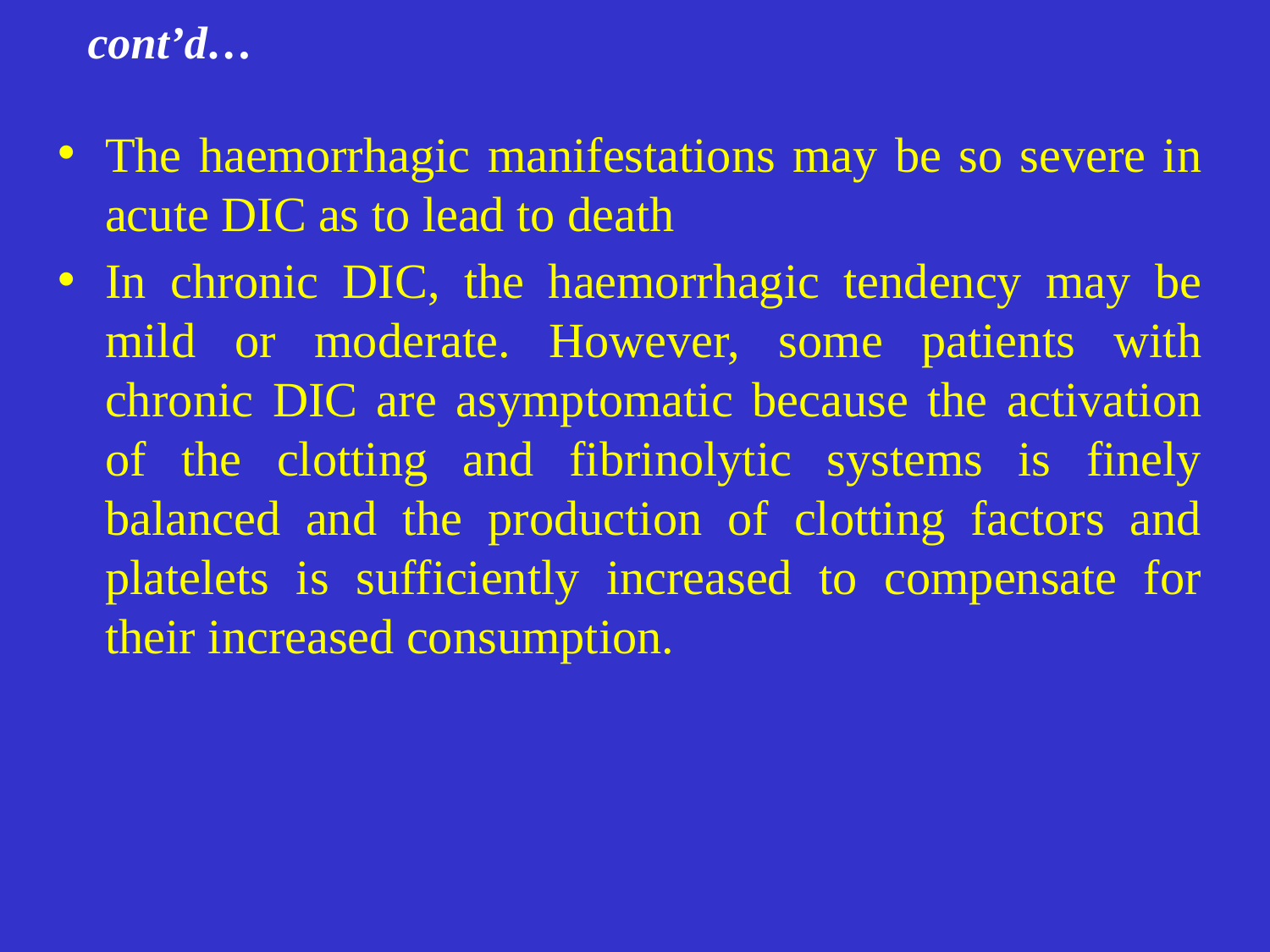

# cont’d…
The haemorrhagic manifestations may be so severe in acute DIC as to lead to death
In chronic DIC, the haemorrhagic tendency may be mild or moderate. However, some patients with chronic DIC are asymptomatic because the activation of the clotting and fibrinolytic systems is finely balanced and the production of clotting factors and platelets is sufficiently increased to compensate for their increased consumption.